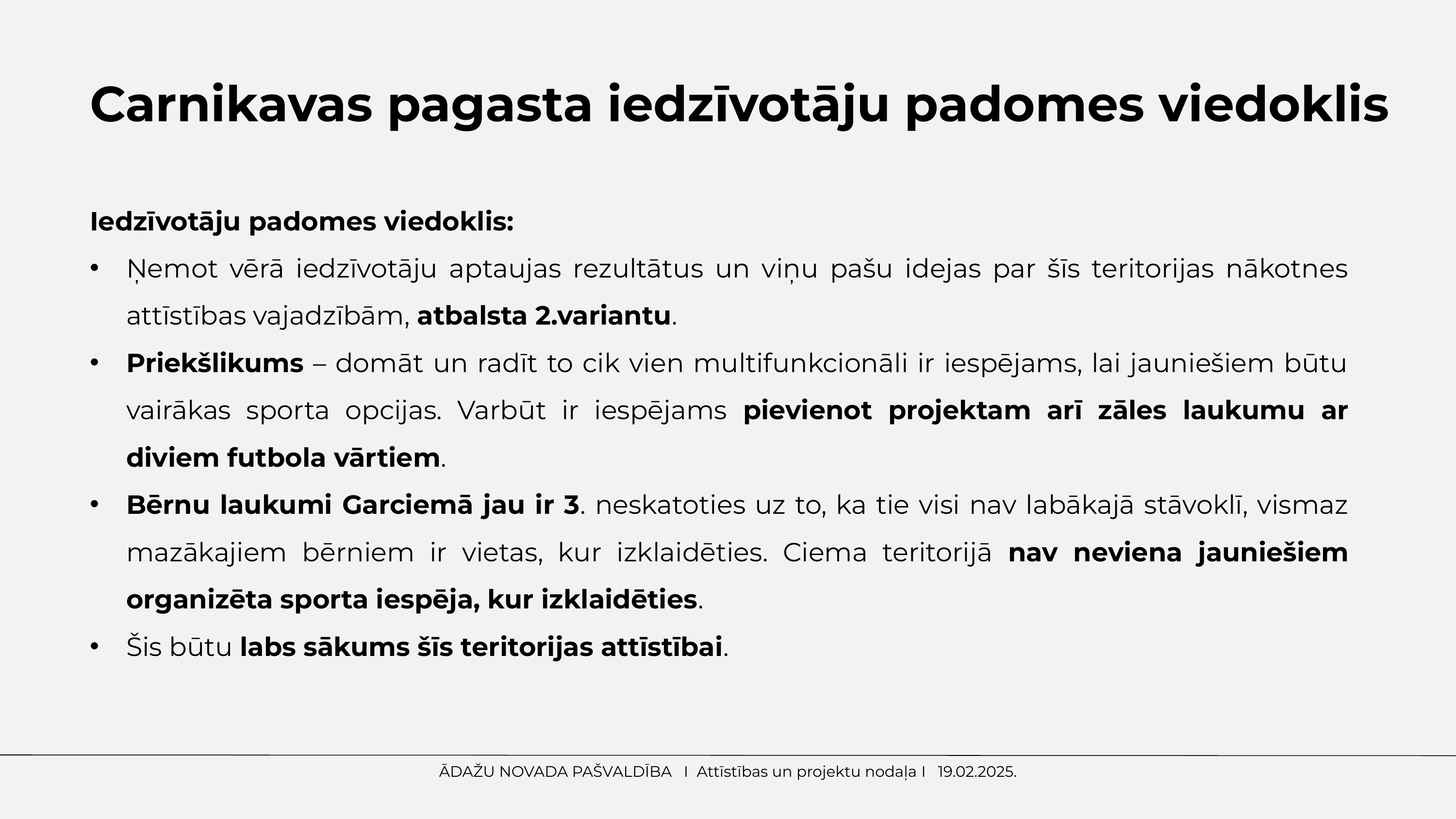

Carnikavas pagasta iedzīvotāju padomes viedoklis
Iedzīvotāju padomes viedoklis:
Ņemot vērā iedzīvotāju aptaujas rezultātus un viņu pašu idejas par šīs teritorijas nākotnes attīstības vajadzībām, atbalsta 2.variantu.
Priekšlikums – domāt un radīt to cik vien multifunkcionāli ir iespējams, lai jauniešiem būtu vairākas sporta opcijas. Varbūt ir iespējams pievienot projektam arī zāles laukumu ar diviem futbola vārtiem.
Bērnu laukumi Garciemā jau ir 3. neskatoties uz to, ka tie visi nav labākajā stāvoklī, vismaz mazākajiem bērniem ir vietas, kur izklaidēties. Ciema teritorijā nav neviena jauniešiem organizēta sporta iespēja, kur izklaidēties.
Šis būtu labs sākums šīs teritorijas attīstībai.

ĀDAŽU NOVADA PAŠVALDĪBA   I  Attīstības un projektu nodaļa I   19.02.2025.